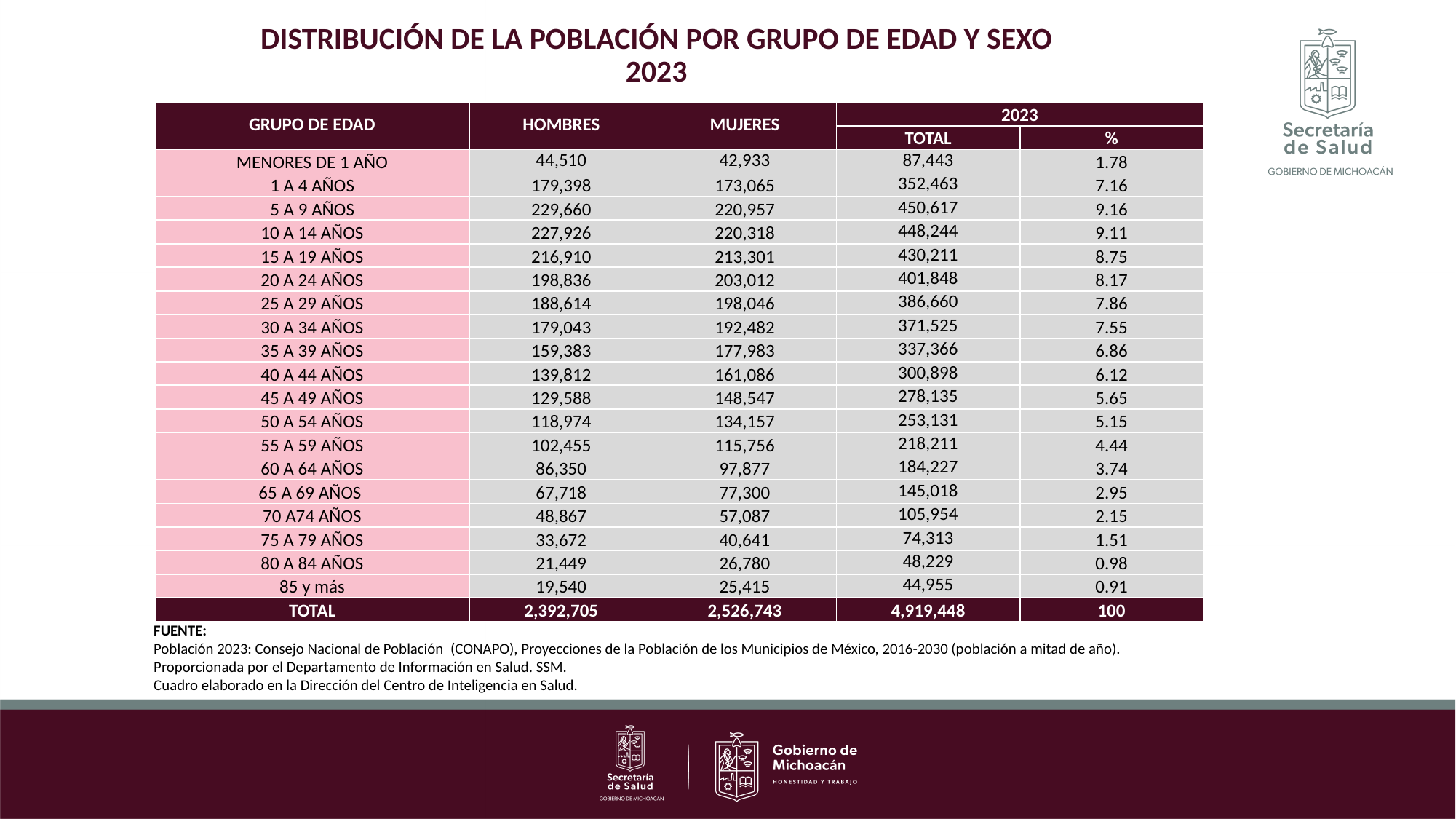

DISTRIBUCIÓN DE LA POBLACIÓN POR GRUPO DE EDAD Y SEXO
2023
| GRUPO DE EDAD | HOMBRES | MUJERES | 2023 |  |
| --- | --- | --- | --- | --- |
|  |  |  | TOTAL | % |
| MENORES DE 1 AÑO | 44,510 | 42,933 | 87,443 | 1.78 |
| 1 A 4 AÑOS | 179,398 | 173,065 | 352,463 | 7.16 |
| 5 A 9 AÑOS | 229,660 | 220,957 | 450,617 | 9.16 |
| 10 A 14 AÑOS | 227,926 | 220,318 | 448,244 | 9.11 |
| 15 A 19 AÑOS | 216,910 | 213,301 | 430,211 | 8.75 |
| 20 A 24 AÑOS | 198,836 | 203,012 | 401,848 | 8.17 |
| 25 A 29 AÑOS | 188,614 | 198,046 | 386,660 | 7.86 |
| 30 A 34 AÑOS | 179,043 | 192,482 | 371,525 | 7.55 |
| 35 A 39 AÑOS | 159,383 | 177,983 | 337,366 | 6.86 |
| 40 A 44 AÑOS | 139,812 | 161,086 | 300,898 | 6.12 |
| 45 A 49 AÑOS | 129,588 | 148,547 | 278,135 | 5.65 |
| 50 A 54 AÑOS | 118,974 | 134,157 | 253,131 | 5.15 |
| 55 A 59 AÑOS | 102,455 | 115,756 | 218,211 | 4.44 |
| 60 A 64 AÑOS | 86,350 | 97,877 | 184,227 | 3.74 |
| 65 A 69 AÑOS | 67,718 | 77,300 | 145,018 | 2.95 |
| 70 A74 AÑOS | 48,867 | 57,087 | 105,954 | 2.15 |
| 75 A 79 AÑOS | 33,672 | 40,641 | 74,313 | 1.51 |
| 80 A 84 AÑOS | 21,449 | 26,780 | 48,229 | 0.98 |
| 85 y más | 19,540 | 25,415 | 44,955 | 0.91 |
| TOTAL | 2,392,705 | 2,526,743 | 4,919,448 | 100 |
FUENTE:
Población 2023: Consejo Nacional de Población  (CONAPO), Proyecciones de la Población de los Municipios de México, 2016-2030 (población a mitad de año). Proporcionada por el Departamento de Información en Salud. SSM.
Cuadro elaborado en la Dirección del Centro de Inteligencia en Salud.